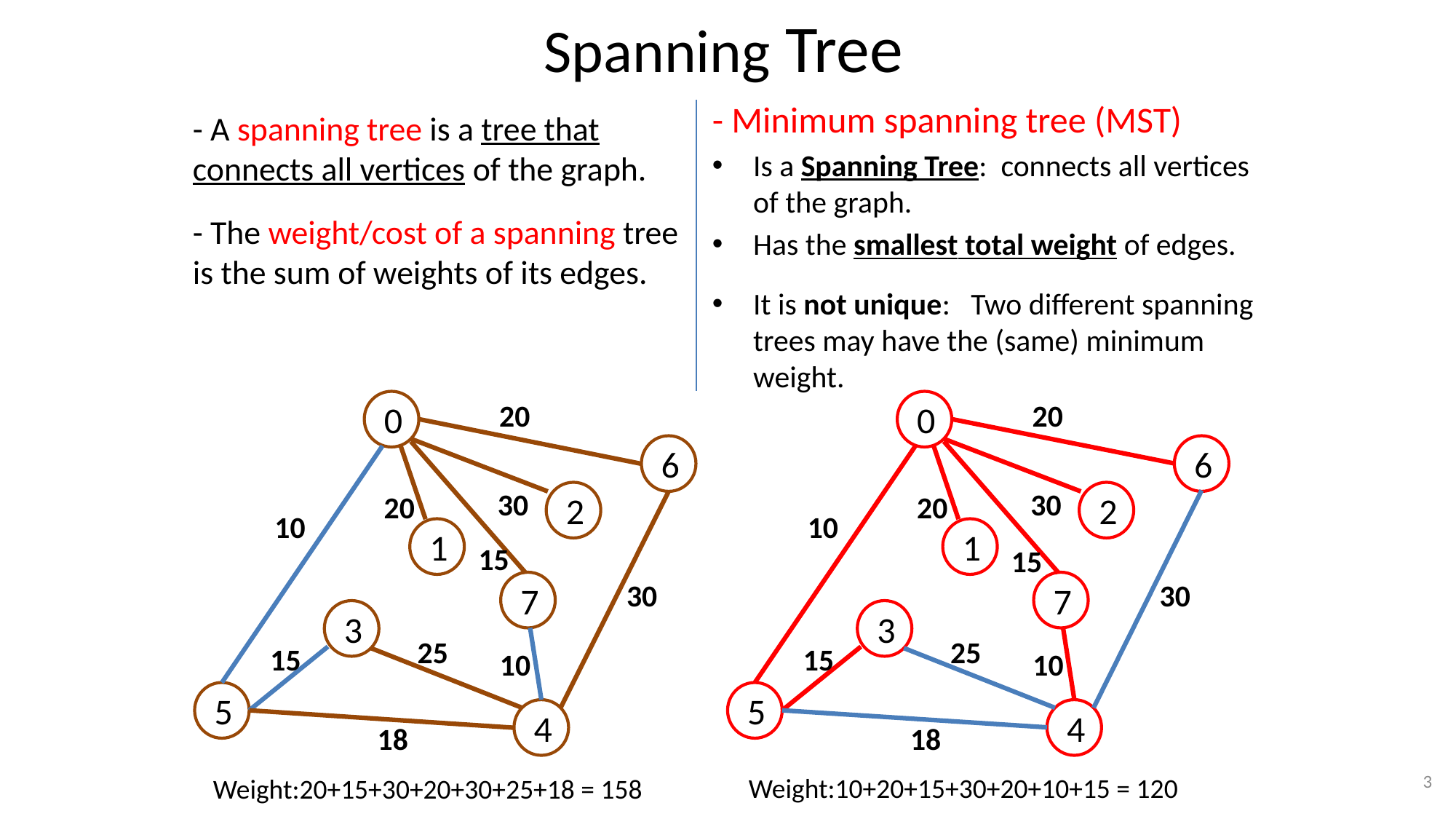

# Spanning Tree
- Minimum spanning tree (MST)
Is a Spanning Tree:  connects all vertices of the graph.
Has the smallest total weight of edges.

It is not unique:   Two different spanning trees may have the (same) minimum weight.
- A spanning tree is a tree that connects all vertices of the graph.

- The weight/cost of a spanning tree is the sum of weights of its edges.

 0
20

 0

 6

 2

 1

 7

 3

 5

 4
20
30
20
10
15
30
25
15
10
18

 6
30

 2
20
10

 1
15
30

 7

 3
25
15
10

 5

 4
18
3
Weight:10+20+15+30+20+10+15 = 120
Weight:20+15+30+20+30+25+18 = 158